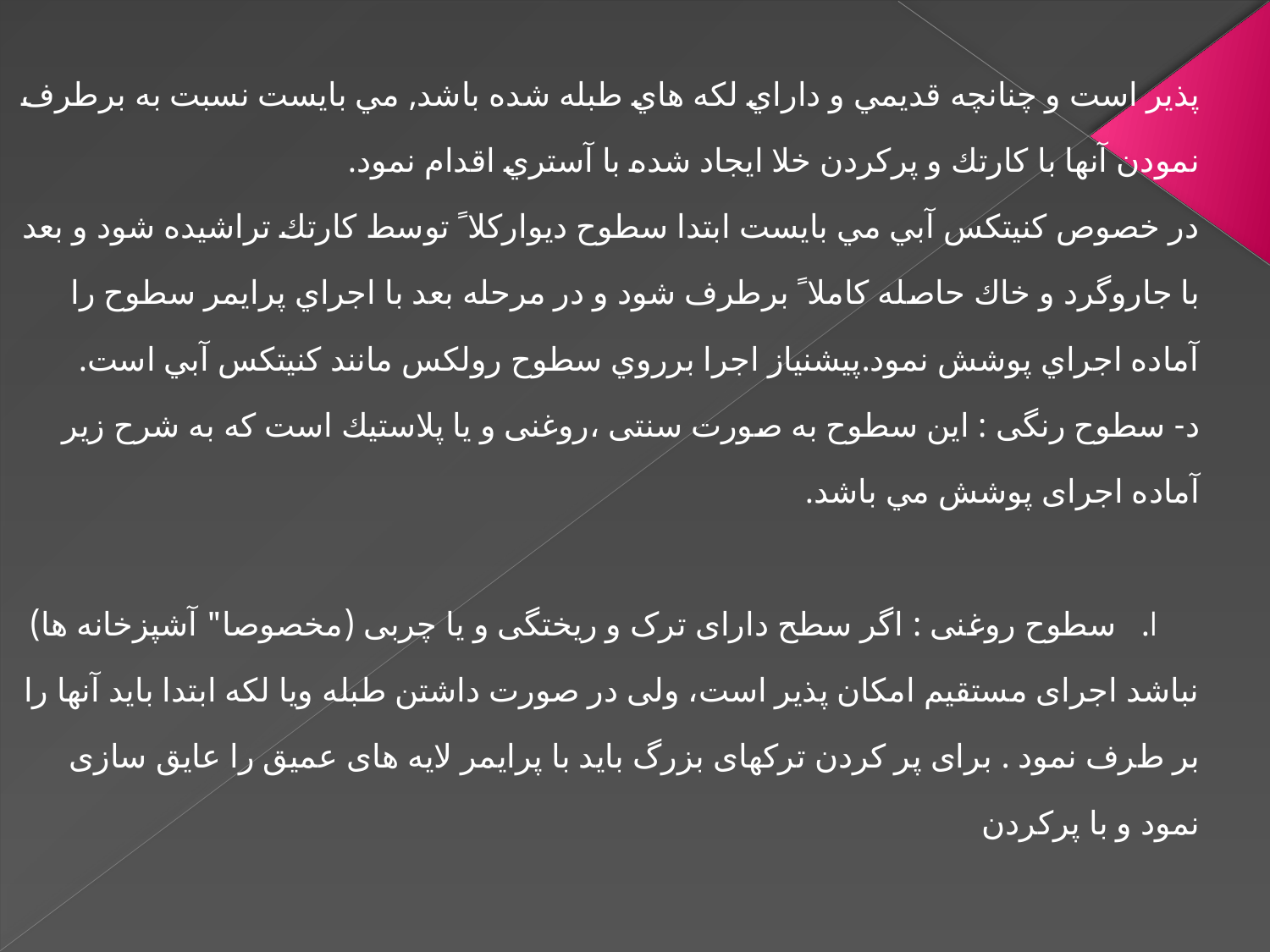

پذير است و چنانچه قديمي و داراي لكه هاي طبله شده باشد, مي بايست نسبت به برطرف نمودن آنها با كارتك و پركردن خلا ايجاد شده با آستري اقدام نمود.
در خصوص كنيتكس آبي مي بايست ابتدا سطوح ديواركلاﹰ توسط كارتك تراشيده شود و بعد با جاروگرد و خاك حاصله كاملاﹰ برطرف شود و در مرحله بعد با اجراي پرايمر سطوح را آماده اجراي پوشش نمود.پيشنياز اجرا برروي سطوح رولكس مانند كنيتكس آبي است.
د- سطوح رنگی : اين سطوح به صورت سنتی ،روغنی و يا پلاستيك است که به شرح زير آماده اجرای پوشش مي باشد.
     I.   سطوح روغنی : اگر سطح دارای ترک و ريختگی و يا چربی (مخصوصا" آشپزخانه ها) نباشد اجرای مستقيم امکان پذير است، ولی در صورت داشتن طبله ويا لکه ابتدا بايد آنها را بر طرف نمود . برای پر کردن ترکهای بزرگ بايد با پرايمر لايه های عميق را عايق سازی نمود و با پرکردن